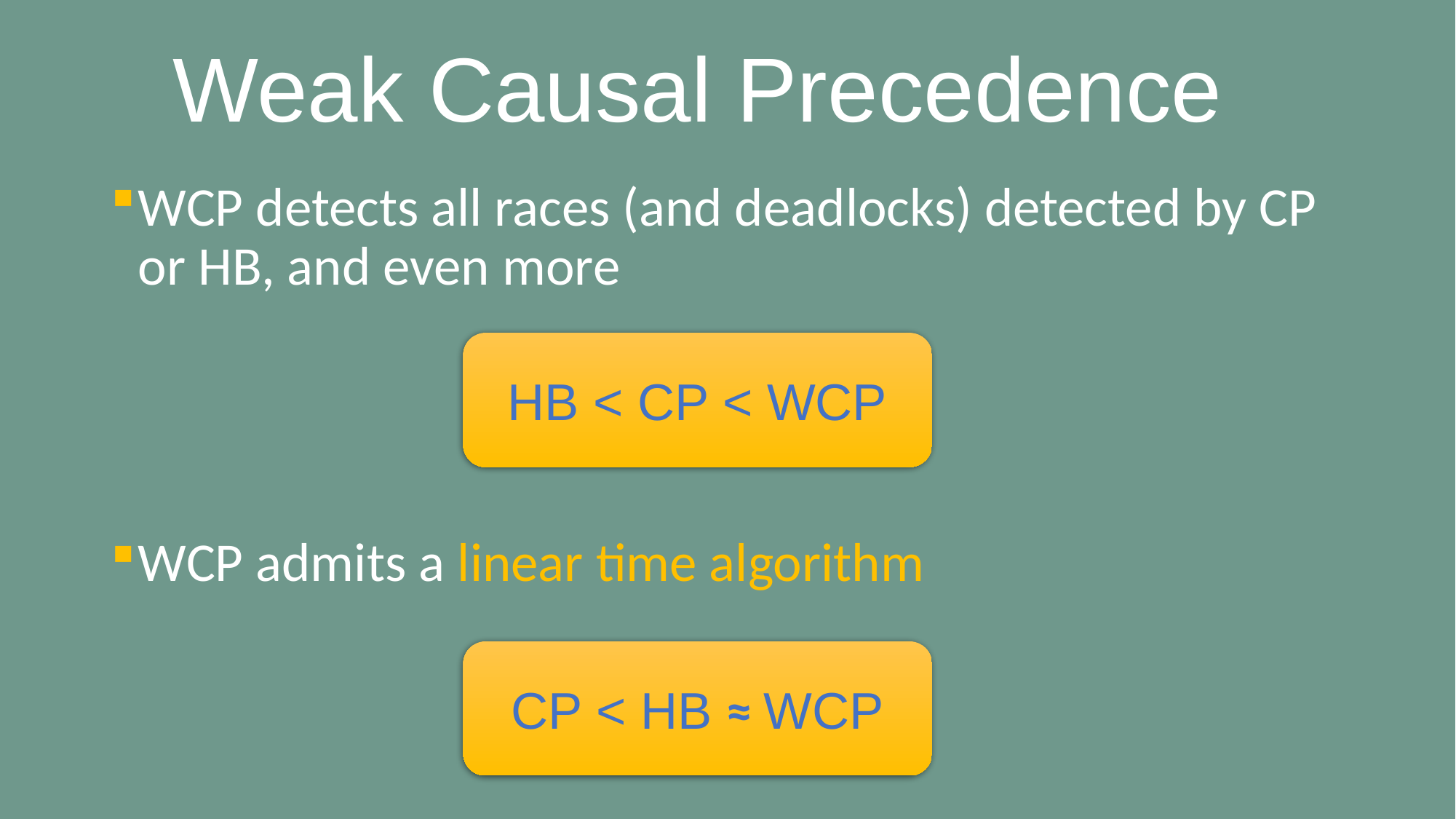

# Weak Causal Precedence
WCP detects all races (and deadlocks) detected by CP or HB, and even more

WCP admits a linear time algorithm
HB < CP < WCP
CP < HB ≈ WCP